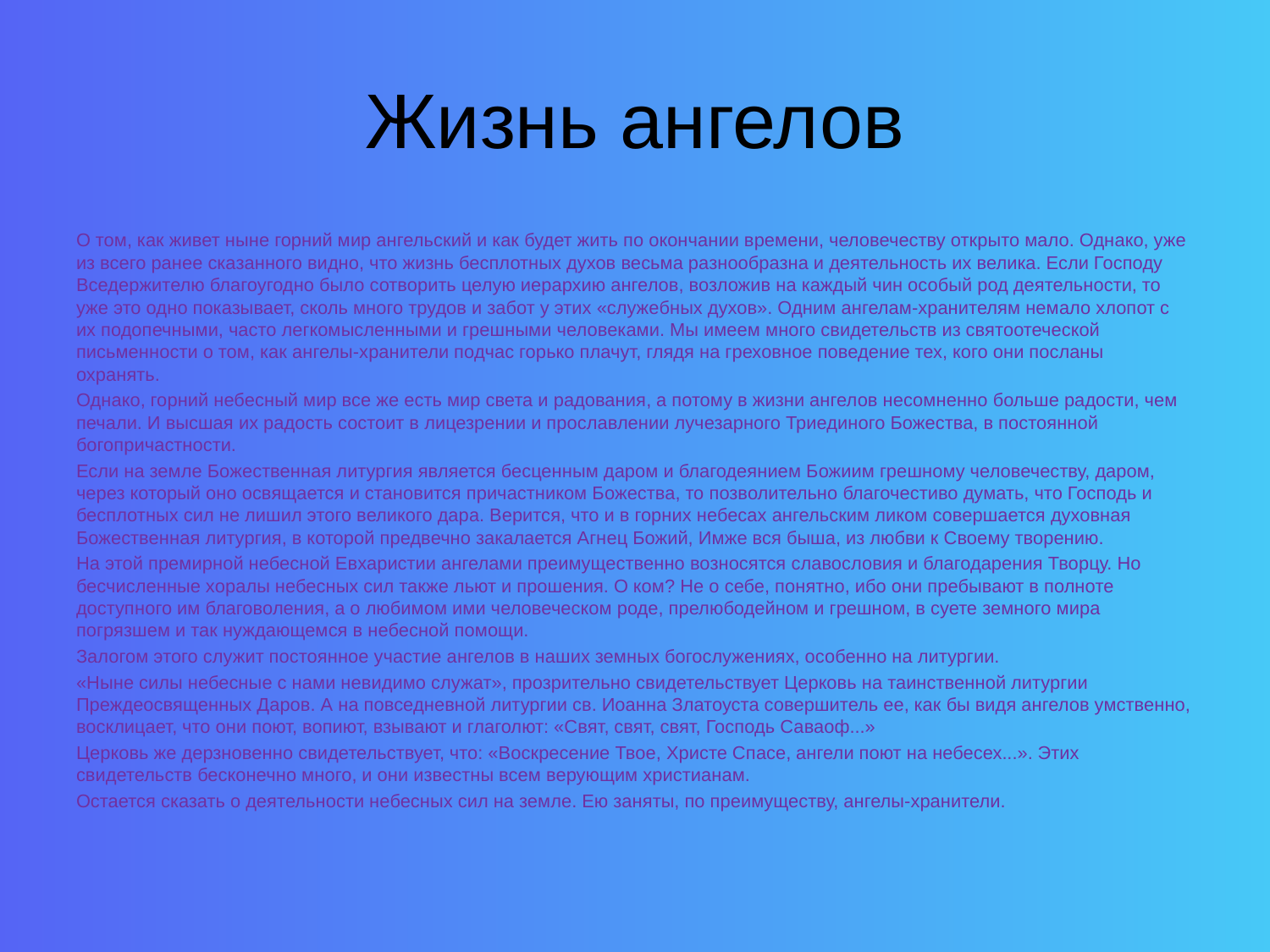

# Жизнь ангелов
О том, как живет ныне горний мир ангельский и как будет жить по окончании времени, человечеству открыто мало. Однако, уже из всего ранее сказанного видно, что жизнь бесплотных духов весьма разнообразна и деятельность их велика. Если Господу Вседержителю благоугодно было сотворить целую иерархию ангелов, возложив на каждый чин особый род деятельности, то уже это одно показывает, сколь много трудов и забот у этих «служебных духов». Одним ангелам-хранителям немало хлопот с их подопечными, часто легкомысленными и грешными человеками. Мы имеем много свидетельств из святоотеческой письменности о том, как ангелы-хранители подчас горько плачут, глядя на греховное поведение тех, кого они посланы охранять.
Однако, горний небесный мир все же есть мир света и радования, а потому в жизни ангелов несомненно больше радости, чем печали. И высшая их радость состоит в лицезрении и прославлении лучезарного Триединого Божества, в постоянной богопричастности.
Если на земле Божественная литургия является бесценным даром и благодеянием Божиим грешному человечеству, даром, через который оно освящается и становится причастником Божества, то позволительно благочестиво думать, что Господь и бесплотных сил не лишил этого великого дара. Верится, что и в горних небесах ангельским ликом совершается духовная Божественная литургия, в которой предвечно закалается Агнец Божий, Имже вся быша, из любви к Своему творению.
На этой премирной небесной Евхаристии ангелами преимущественно возносятся славословия и благодарения Творцу. Но бесчисленные хоралы небесных сил также льют и прошения. О ком? Не о себе, понятно, ибо они пребывают в полноте доступного им благоволения, а о любимом ими человеческом роде, прелюбодейном и грешном, в суете земного мира погрязшем и так нуждающемся в небесной помощи.
Залогом этого служит постоянное участие ангелов в наших земных богослужениях, особенно на литургии.
«Ныне силы небесные с нами невидимо служат», прозрительно свидетельствует Церковь на таинственной литургии Преждеосвященных Даров. А на повседневной литургии св. Иоанна Златоуста совершитель ее, как бы видя ангелов умственно, восклицает, что они поют, вопиют, взывают и глаголют: «Свят, свят, свят, Господь Саваоф...»
Церковь же дерзновенно свидетельствует, что: «Воскресение Твое, Христе Спасе, ангели поют на небесех...». Этих свидетельств бесконечно много, и они известны всем верующим христианам.
Остается сказать о деятельности небесных сил на земле. Ею заняты, по преимуществу, ангелы-хранители.